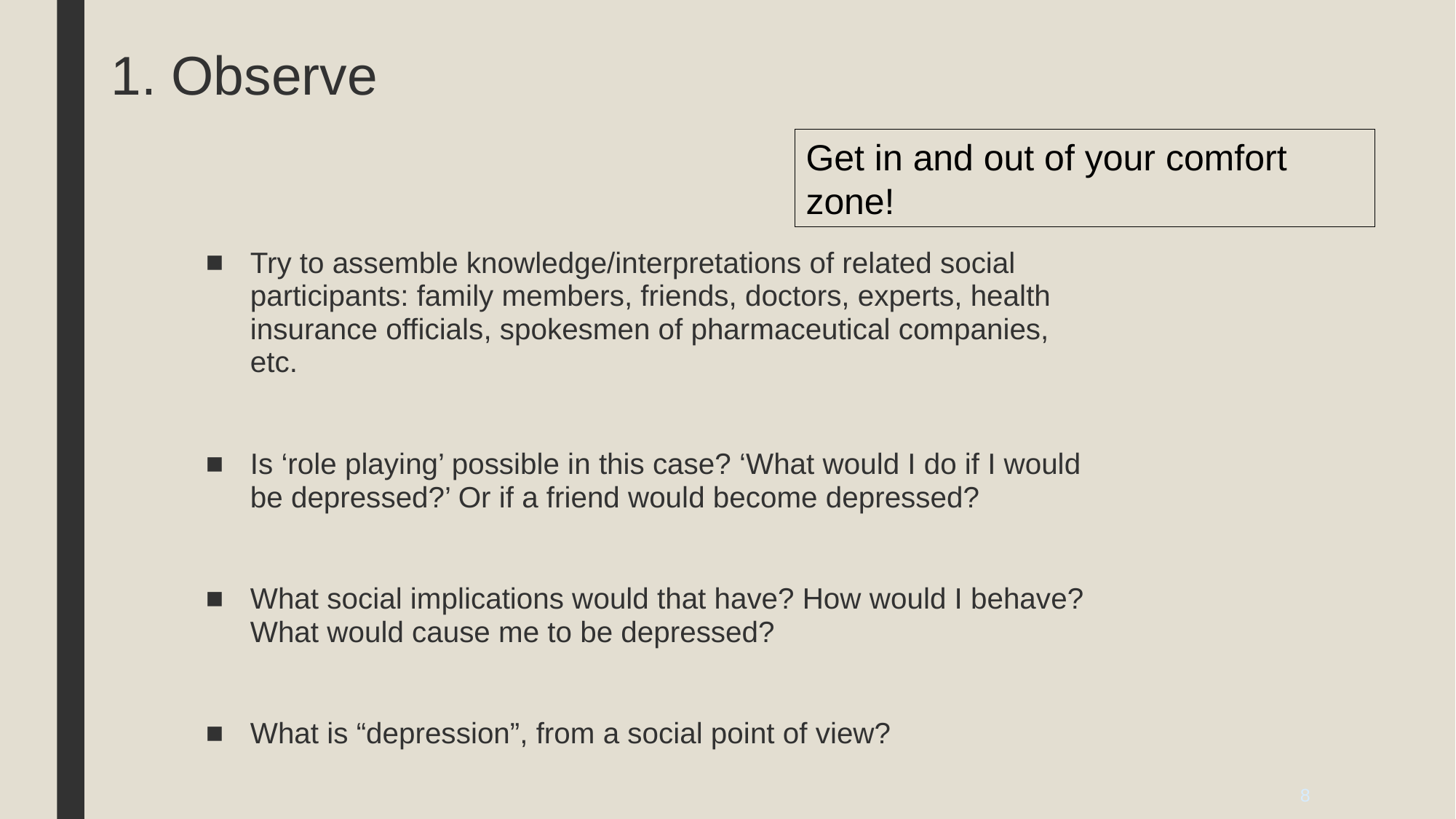

# 1. Observe
Get in and out of your comfort zone!
Try to assemble knowledge/interpretations of related social participants: family members, friends, doctors, experts, health insurance officials, spokesmen of pharmaceutical companies, etc.

Is ‘role playing’ possible in this case? ‘What would I do if I would be depressed?’ Or if a friend would become depressed?

What social implications would that have? How would I behave?  What would cause me to be depressed?

What is “depression”, from a social point of view?
8